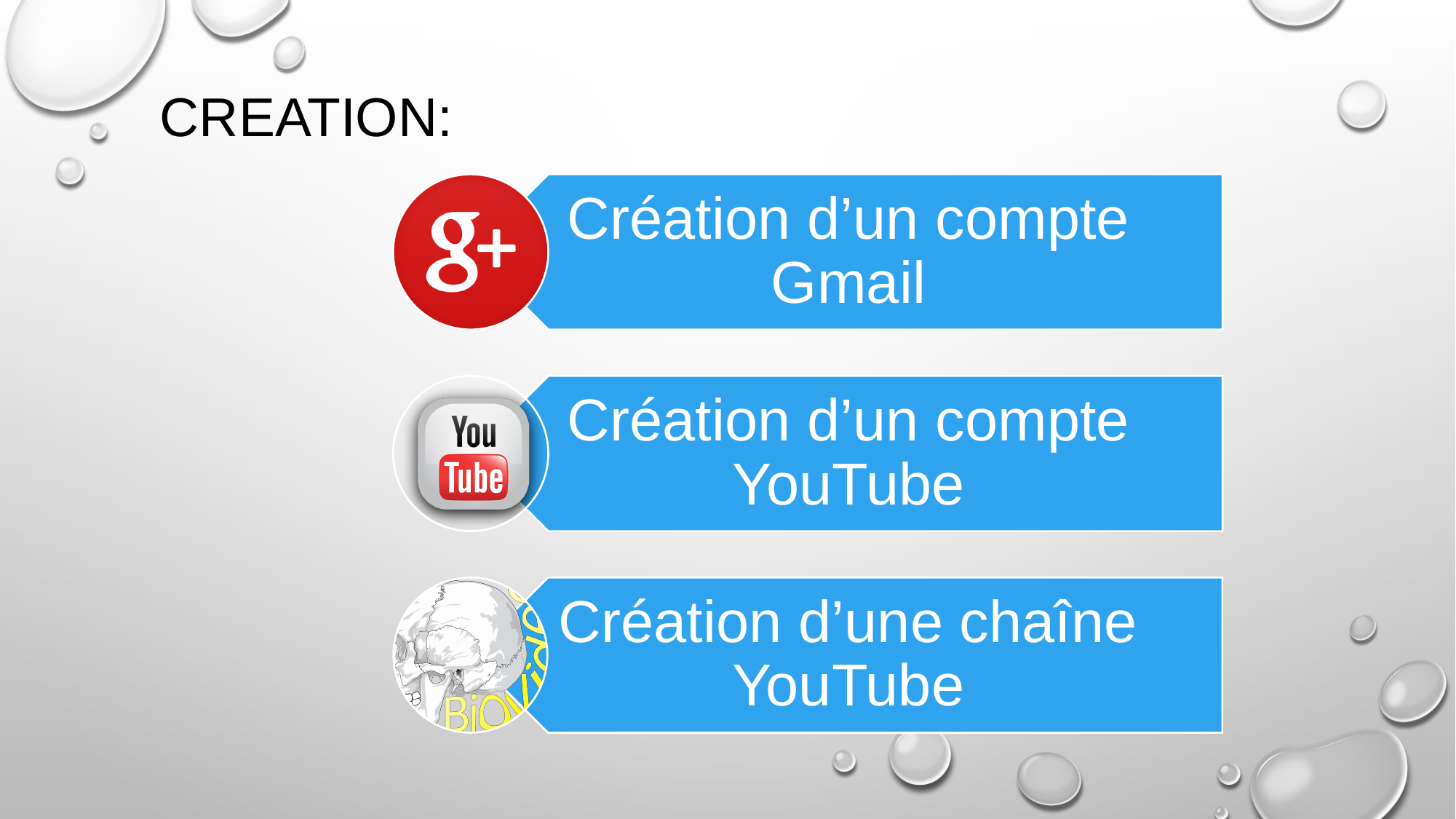

# CREATION:
Création d’un compte Gmail
Création d’un compte YouTube
Création d’une chaîne YouTube